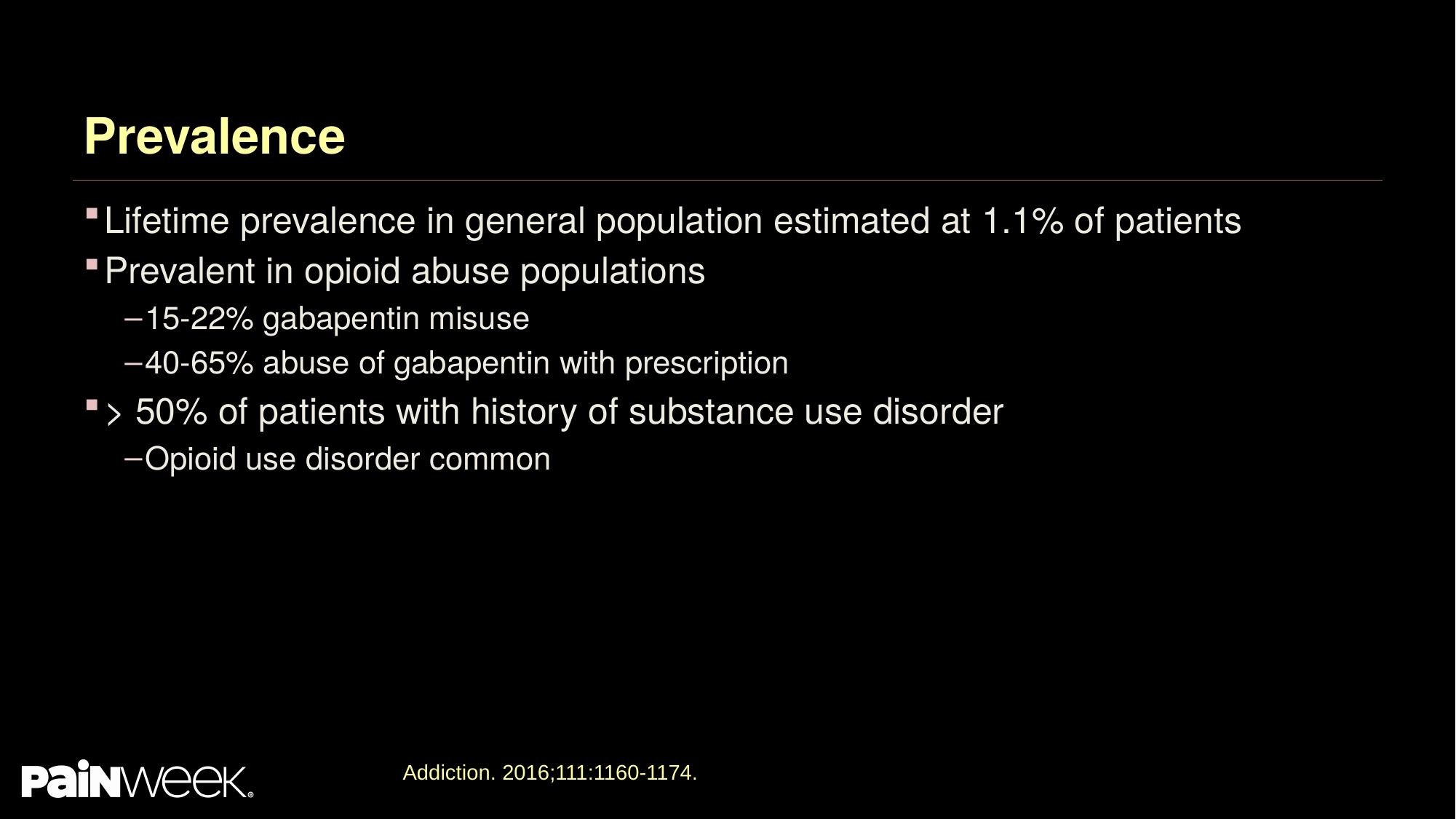

# Prevalence
Lifetime prevalence in general population estimated at 1.1% of patients
Prevalent in opioid abuse populations
15-22% gabapentin misuse
40-65% abuse of gabapentin with prescription
> 50% of patients with history of substance use disorder
Opioid use disorder common
Addiction. 2016;111:1160-1174.